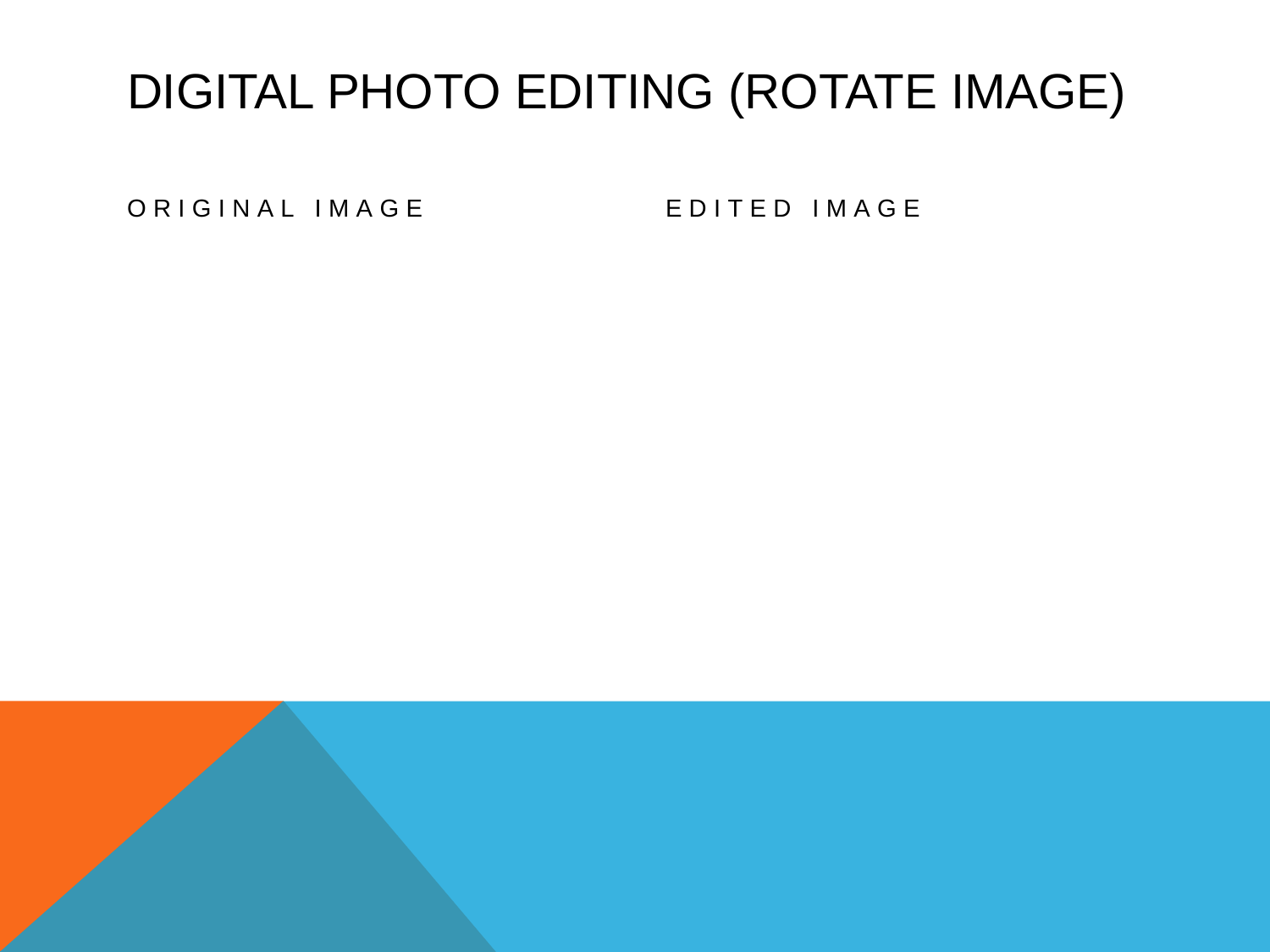

# Digital Photo Editing (Rotate Image)
Original Image
Edited Image